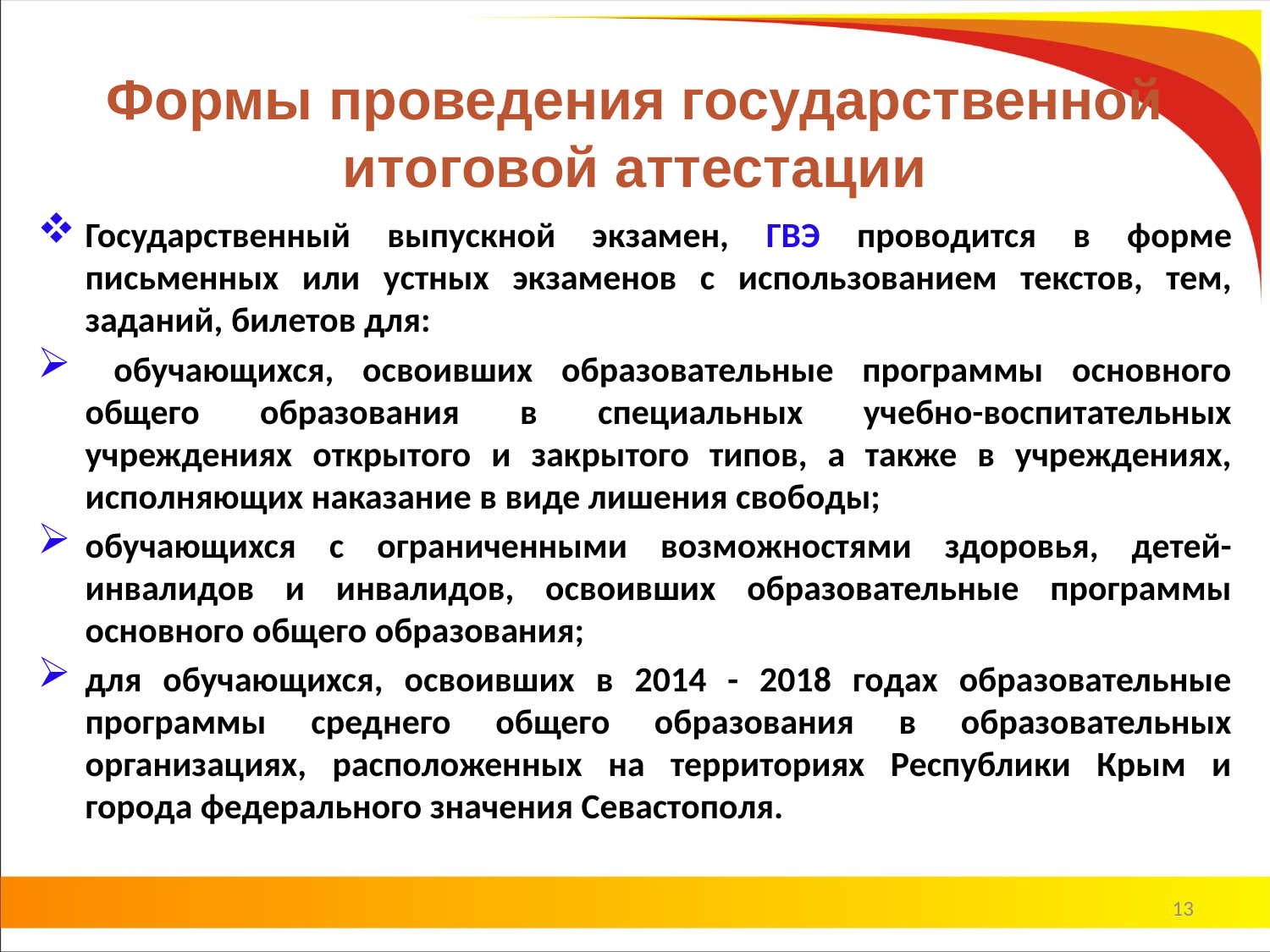

# Формы проведения государственной итоговой аттестации
Государственный выпускной экзамен, ГВЭ проводится в форме письменных или устных экзаменов с использованием текстов, тем, заданий, билетов для:
 обучающихся, освоивших образовательные программы основного общего образования в специальных учебно-воспитательных учреждениях открытого и закрытого типов, а также в учреждениях, исполняющих наказание в виде лишения свободы;
обучающихся с ограниченными возможностями здоровья, детей-инвалидов и инвалидов, освоивших образовательные программы основного общего образования;
для обучающихся, освоивших в 2014 - 2018 годах образовательные программы среднего общего образования в образовательных организациях, расположенных на территориях Республики Крым и города федерального значения Севастополя.
13